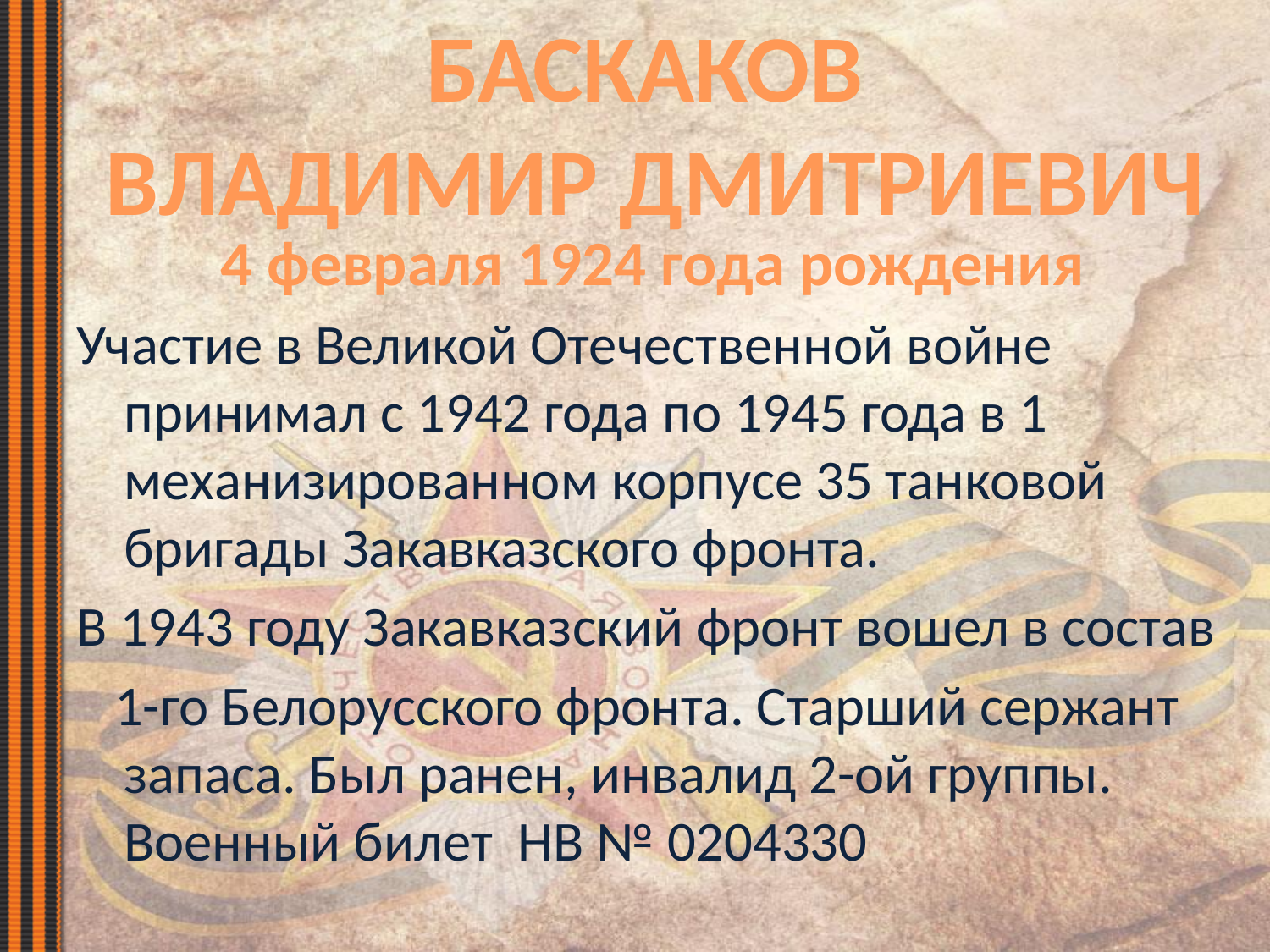

БАСКАКОВ
 ВЛАДИМИР ДМИТРИЕВИЧ
#
4 февраля 1924 года рождения

Участие в Великой Отечественной войне принимал с 1942 года по 1945 года в 1 механизированном корпусе 35 танковой бригады Закавказского фронта.
В 1943 году Закавказский фронт вошел в состав
   1-го Белорусского фронта. Старший сержант запаса. Был ранен, инвалид 2-ой группы. Военный билет  НВ № 0204330